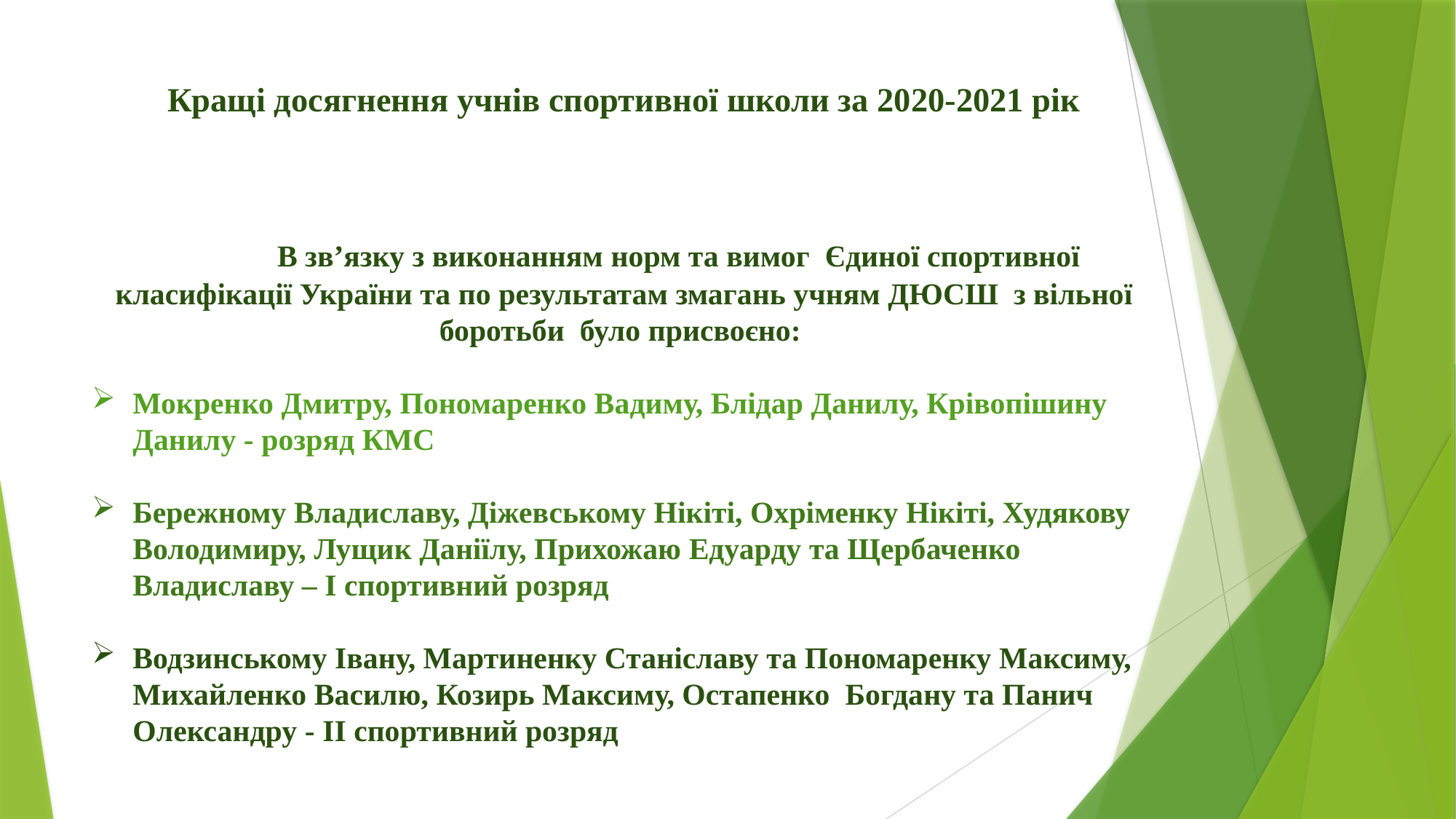

# Кращі досягнення учнів спортивної школи за 2020-2021 рік
	В зв’язку з виконанням норм та вимог  Єдиної спортивної класифікації України та по результатам змагань учням ДЮСШ  з вільної боротьби  було присвоєно:

Мокренко Дмитру, Пономаренко Вадиму, Блідар Данилу, Крівопішину Данилу - розряд КМС

Бережному Владиславу, Діжевському Нікіті, Охріменку Нікіті, Худякову Володимиру, Лущик Даніїлу, Прихожаю Едуарду та Щербаченко Владиславу – І спортивний розряд

Водзинському Івану, Мартиненку Станіславу та Пономаренку Максиму, Михайленко Василю, Козирь Максиму, Остапенко  Богдану та Панич Олександру - ІІ спортивний розряд